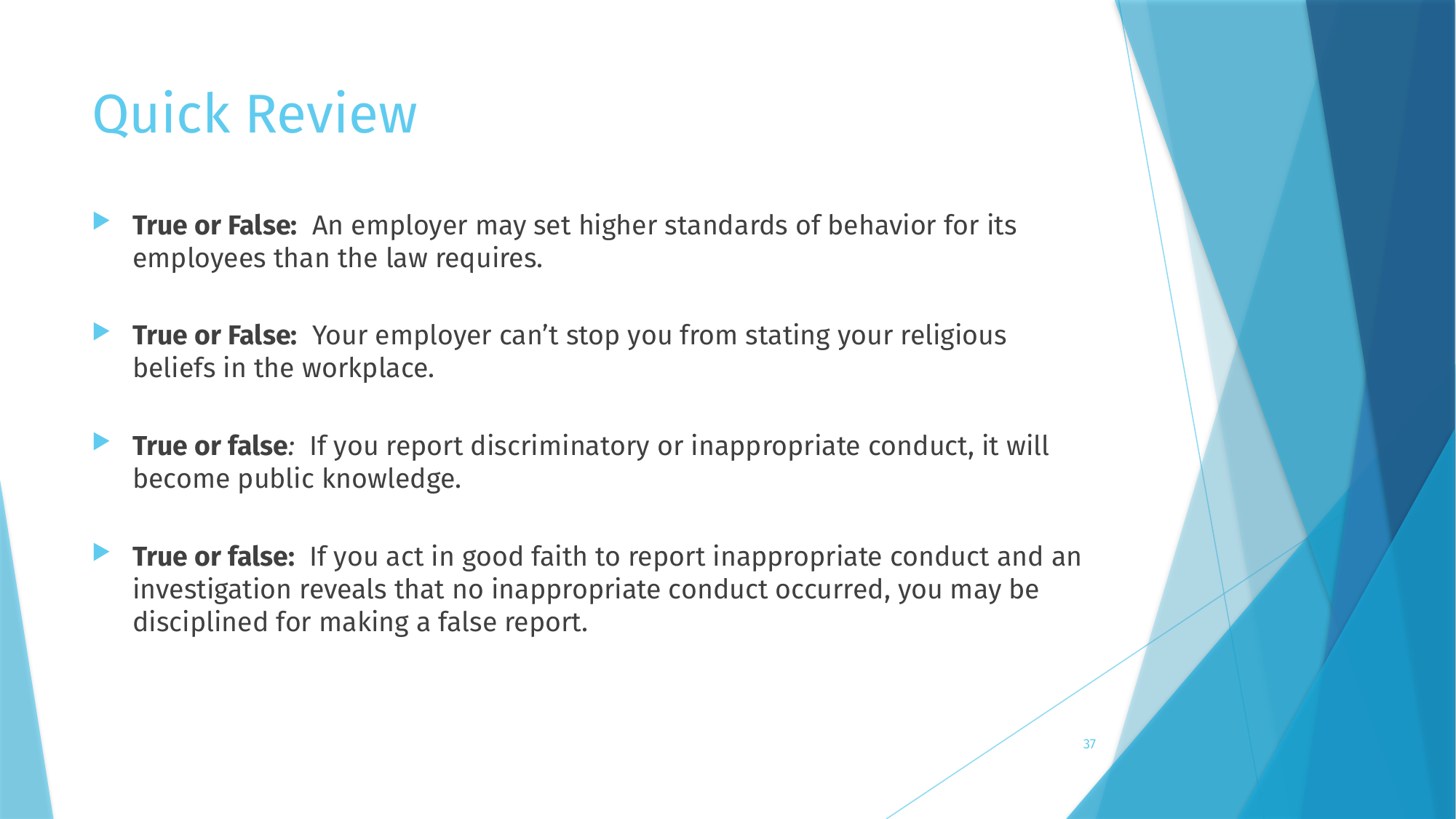

# Quick Review
True or False:  An employer may set higher standards of behavior for its employees than the law requires.

True or False:  Your employer can’t stop you from stating your religious beliefs in the workplace.

True or false:  If you report discriminatory or inappropriate conduct, it will become public knowledge.

True or false:  If you act in good faith to report inappropriate conduct and an investigation reveals that no inappropriate conduct occurred, you may be disciplined for making a false report.
37